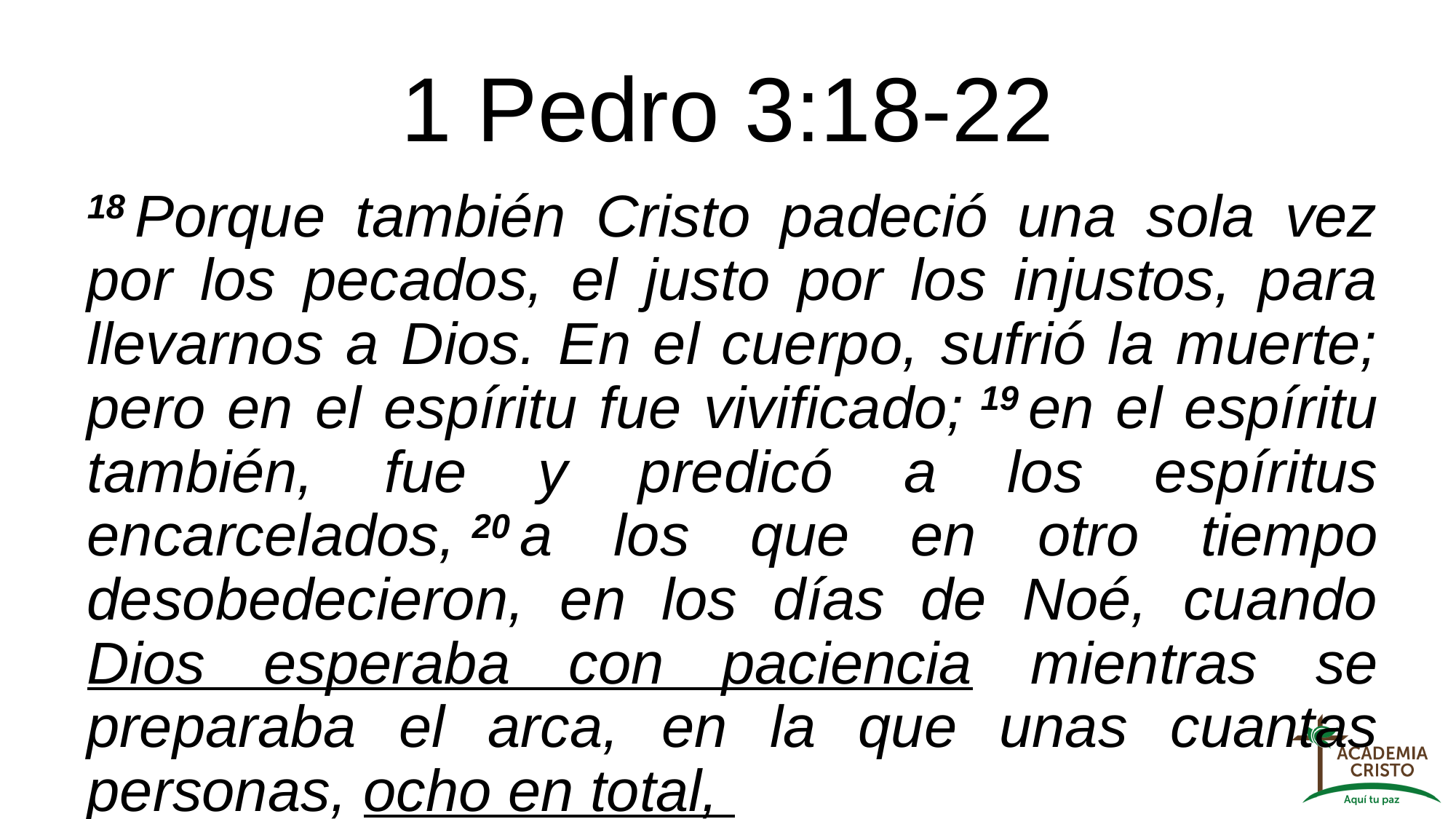

# 1 Pedro 3:18-22
18 Porque también Cristo padeció una sola vez por los pecados, el justo por los injustos, para llevarnos a Dios. En el cuerpo, sufrió la muerte; pero en el espíritu fue vivificado; 19 en el espíritu también, fue y predicó a los espíritus encarcelados, 20 a los que en otro tiempo desobedecieron, en los días de Noé, cuando Dios esperaba con paciencia mientras se preparaba el arca, en la que unas cuantas personas, ocho en total,